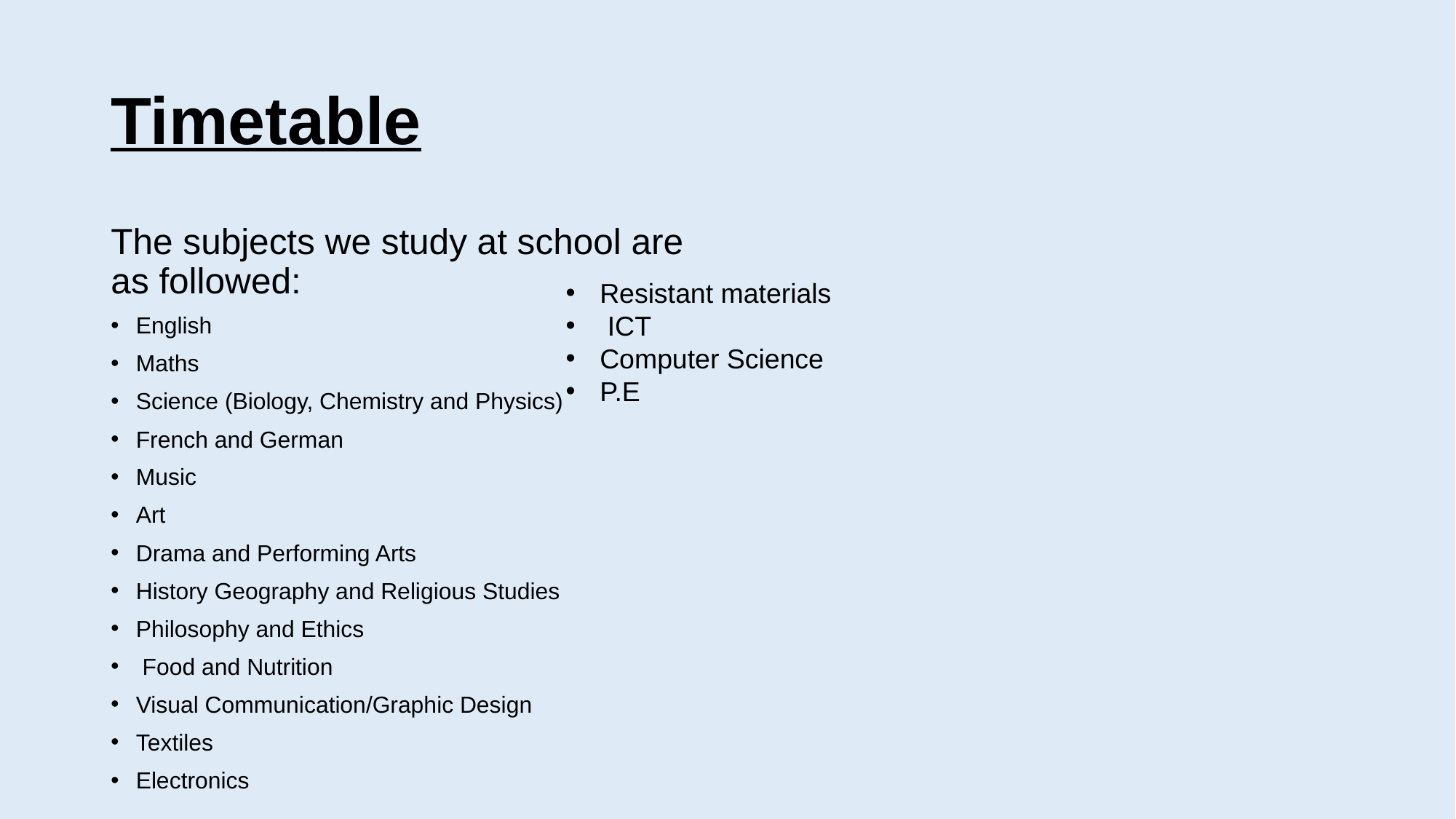

# Timetable
The subjects we study at school are as followed:
English
Maths
Science (Biology, Chemistry and Physics)
French and German
Music
Art
Drama and Performing Arts
History Geography and Religious Studies
Philosophy and Ethics
 Food and Nutrition
Visual Communication/Graphic Design
Textiles
Electronics

Resistant materials
 ICT
Computer Science
P.E